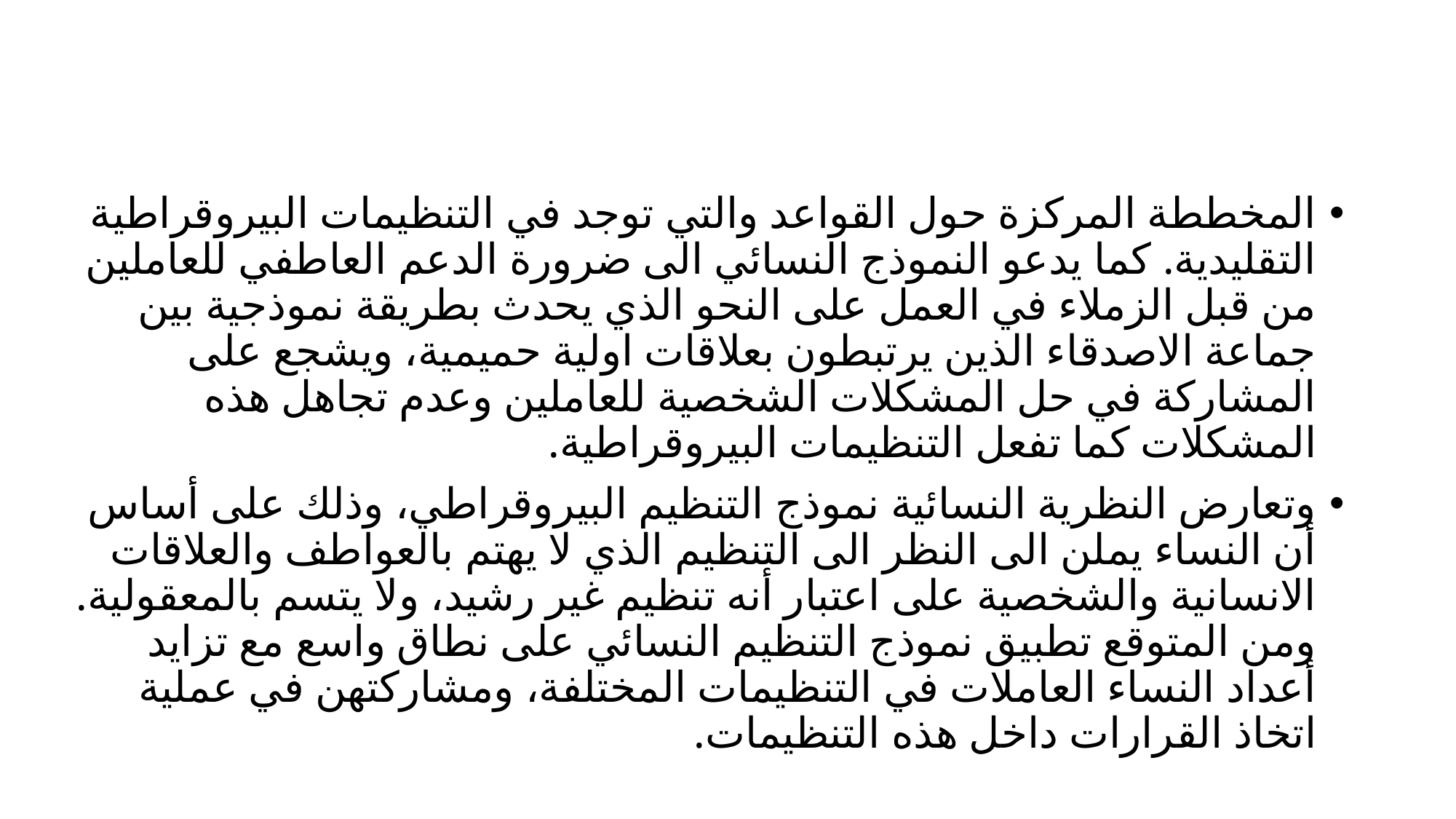

المخططة المركزة حول القواعد والتي توجد في التنظيمات البيروقراطية التقليدية. كما يدعو النموذج النسائي الى ضرورة الدعم العاطفي للعاملين من قبل الزملاء في العمل على النحو الذي يحدث بطريقة نموذجية بين جماعة الاصدقاء الذين يرتبطون بعلاقات اولية حميمية، ويشجع على المشاركة في حل المشكلات الشخصية للعاملين وعدم تجاهل هذه المشكلات كما تفعل التنظيمات البيروقراطية.
	وتعارض النظرية النسائية نموذج التنظيم البيروقراطي، وذلك على أساس أن النساء يملن الى النظر الى التنظيم الذي لا يهتم بالعواطف والعلاقات الانسانية والشخصية على اعتبار أنه تنظيم غير رشيد، ولا يتسم بالمعقولية. ومن المتوقع تطبيق نموذج التنظيم النسائي على نطاق واسع مع تزايد أعداد النساء العاملات في التنظيمات المختلفة، ومشاركتهن في عملية اتخاذ القرارات داخل هذه التنظيمات.